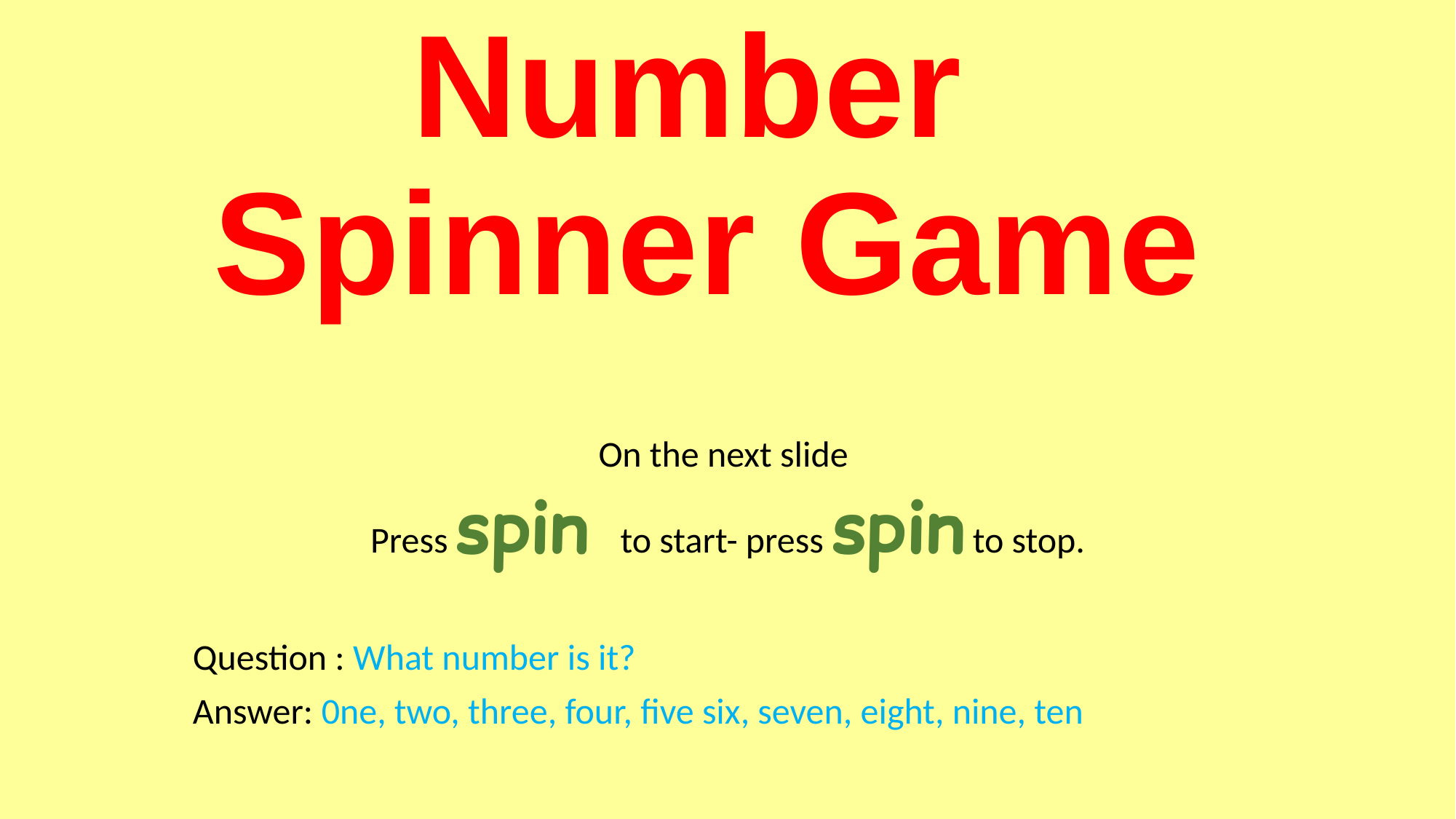

# Number Spinner Game
On the next slide
Press spin to start- press spin to stop.

Question : What number is it?
Answer: 0ne, two, three, four, five six, seven, eight, nine, ten